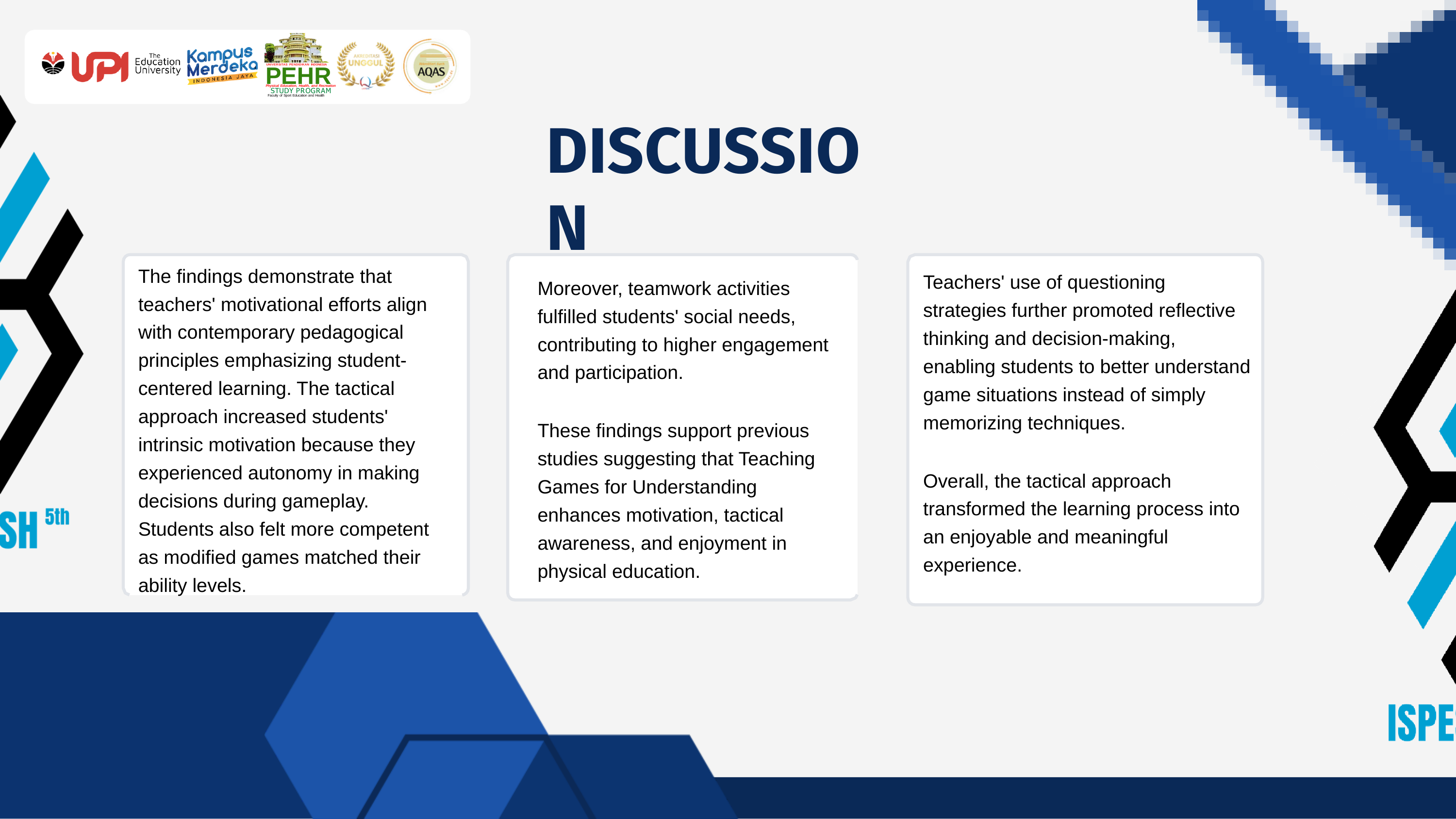

PEHR
UNIVERSITAS PENDIDIKAN INDONESIA
DISCUSSION

Physical Education, Health, and Recreation
STUDY PROGRAM
Faculty of Sport Education and Health

The findings demonstrate that teachers' motivational efforts align with contemporary pedagogical principles emphasizing student-centered learning. The tactical approach increased students' intrinsic motivation because they experienced autonomy in making decisions during gameplay. Students also felt more competent as modified games matched their ability levels.
Teachers' use of questioning strategies further promoted reflective thinking and decision-making, enabling students to better understand game situations instead of simply memorizing techniques.

Overall, the tactical approach transformed the learning process into an enjoyable and meaningful experience.
Moreover, teamwork activities fulfilled students' social needs, contributing to higher engagement and participation.

These findings support previous studies suggesting that Teaching Games for Understanding enhances motivation, tactical awareness, and enjoyment in physical education.